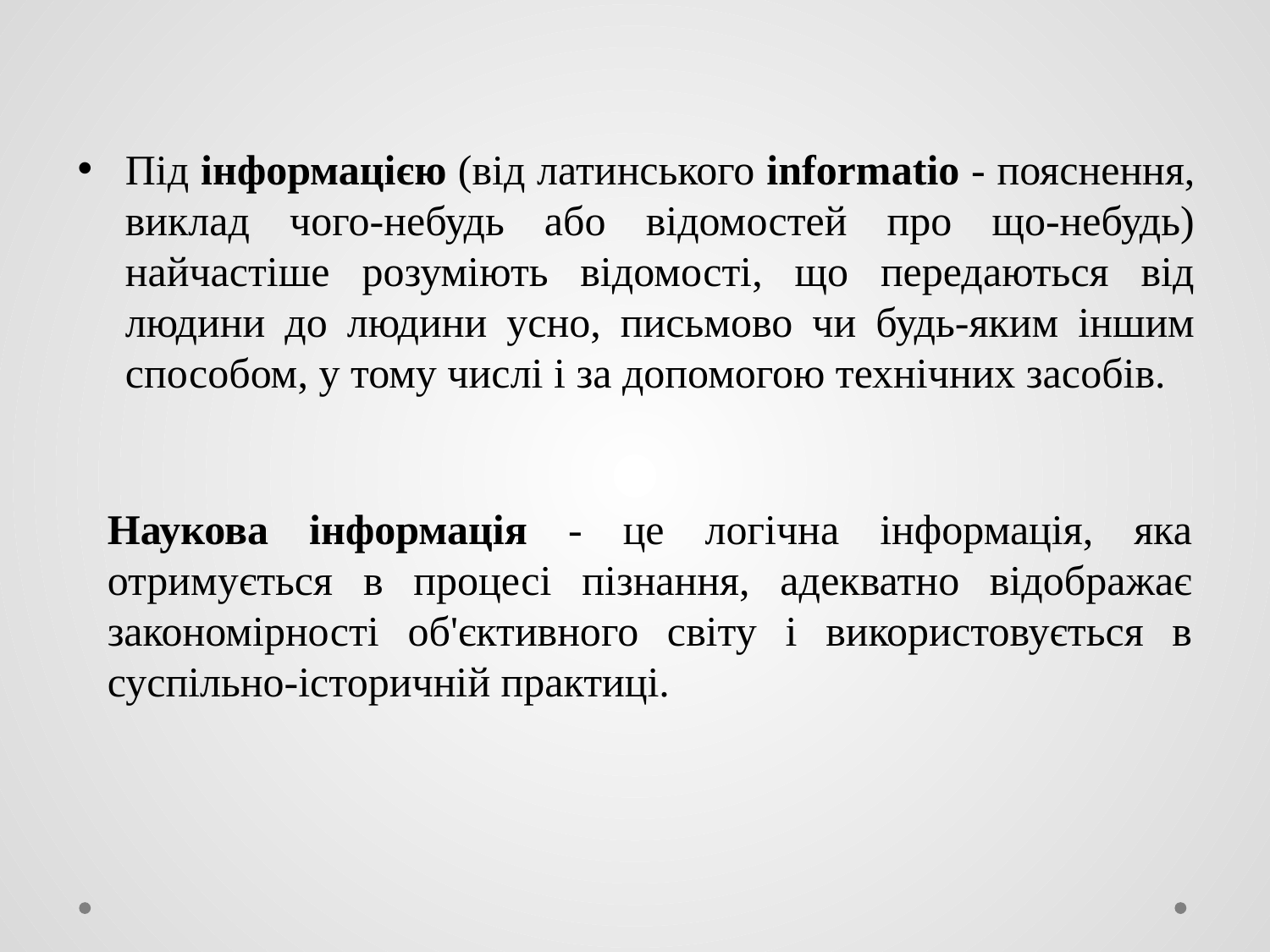

Під інформацією (від латинського informatio - пояснення, виклад чого-небудь або відомостей про що-небудь) найчастіше розуміють відомості, що передаються від людини до людини усно, письмово чи будь-яким іншим способом, у тому числі і за допомогою технічних засобів.

Наукова інформація - це логічна інформація, яка отримується в процесі пізнання, адекватно відображає закономірності об'єктивного світу і використовується в суспільно-історичній практиці.